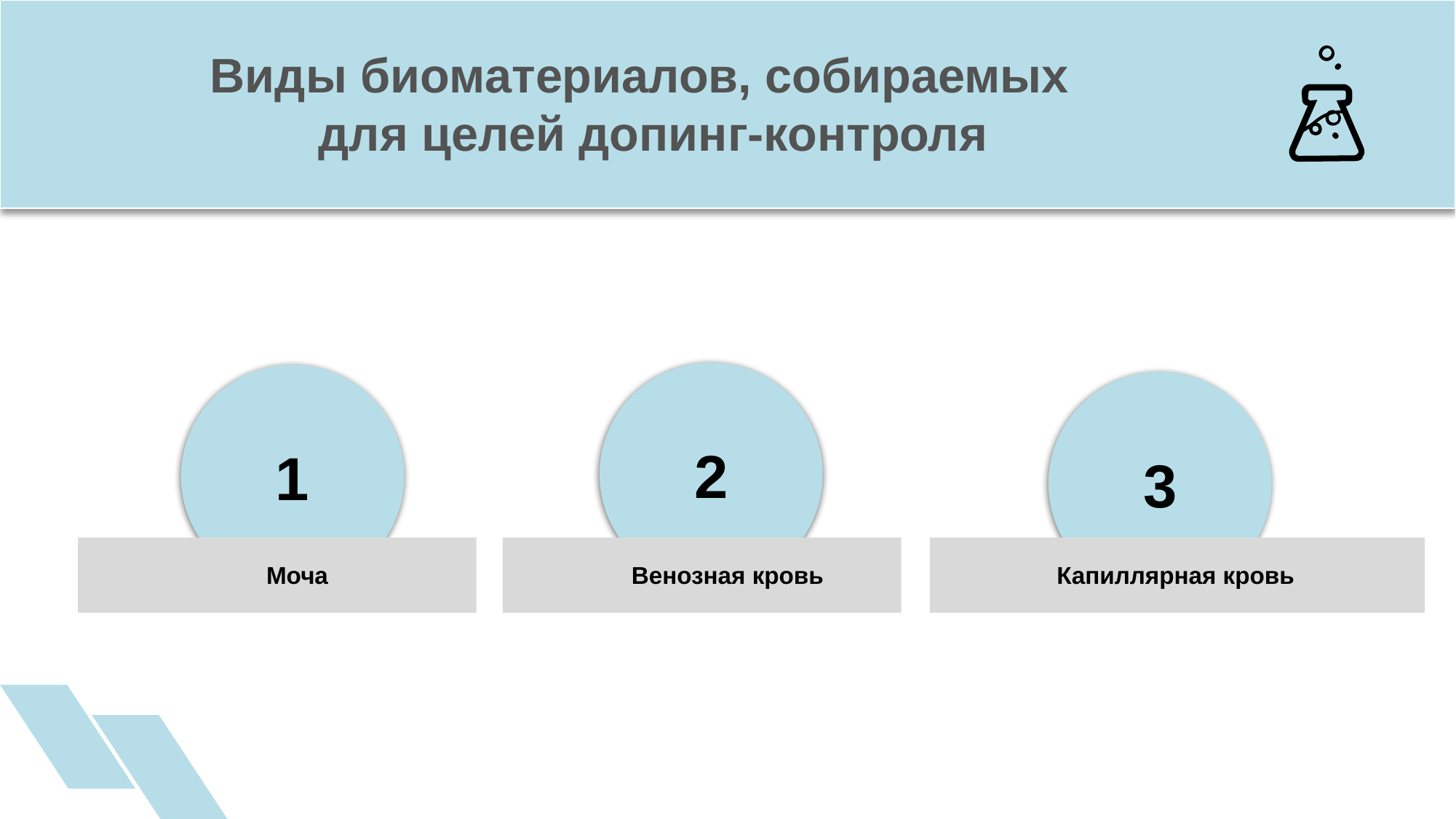

Виды биоматериалов, собираемых
для целей допинг-контроля

2
1
3

Венозная кровь
Капиллярная кровь
Моча